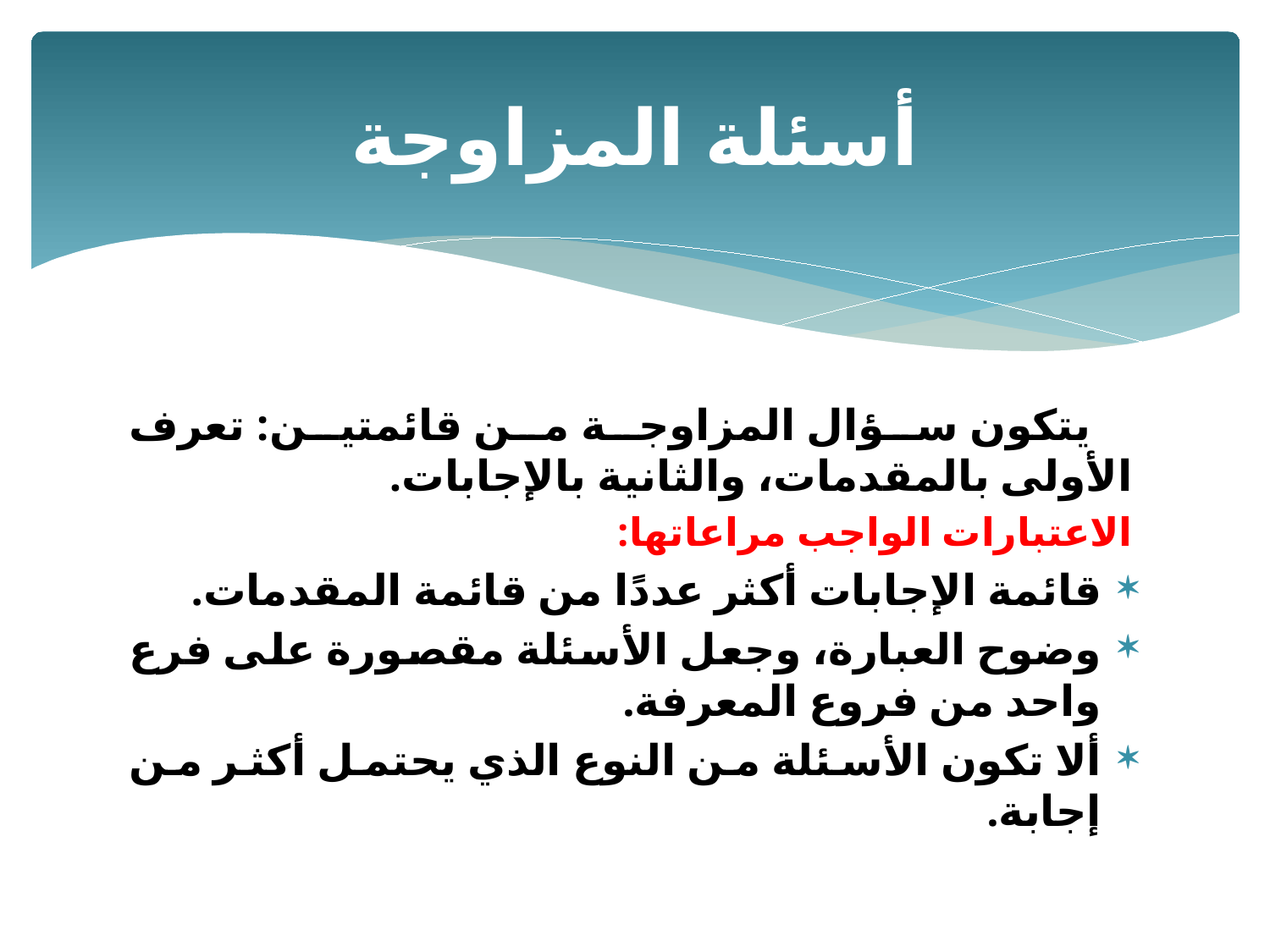

# أسئلة المزاوجة
يتكون سؤال المزاوجة من قائمتين: تعرف الأولى بالمقدمات، والثانية بالإجابات.
الاعتبارات الواجب مراعاتها:
قائمة الإجابات أكثر عددًا من قائمة المقدمات.
وضوح العبارة، وجعل الأسئلة مقصورة على فرع واحد من فروع المعرفة.
ألا تكون الأسئلة من النوع الذي يحتمل أكثر من إجابة.